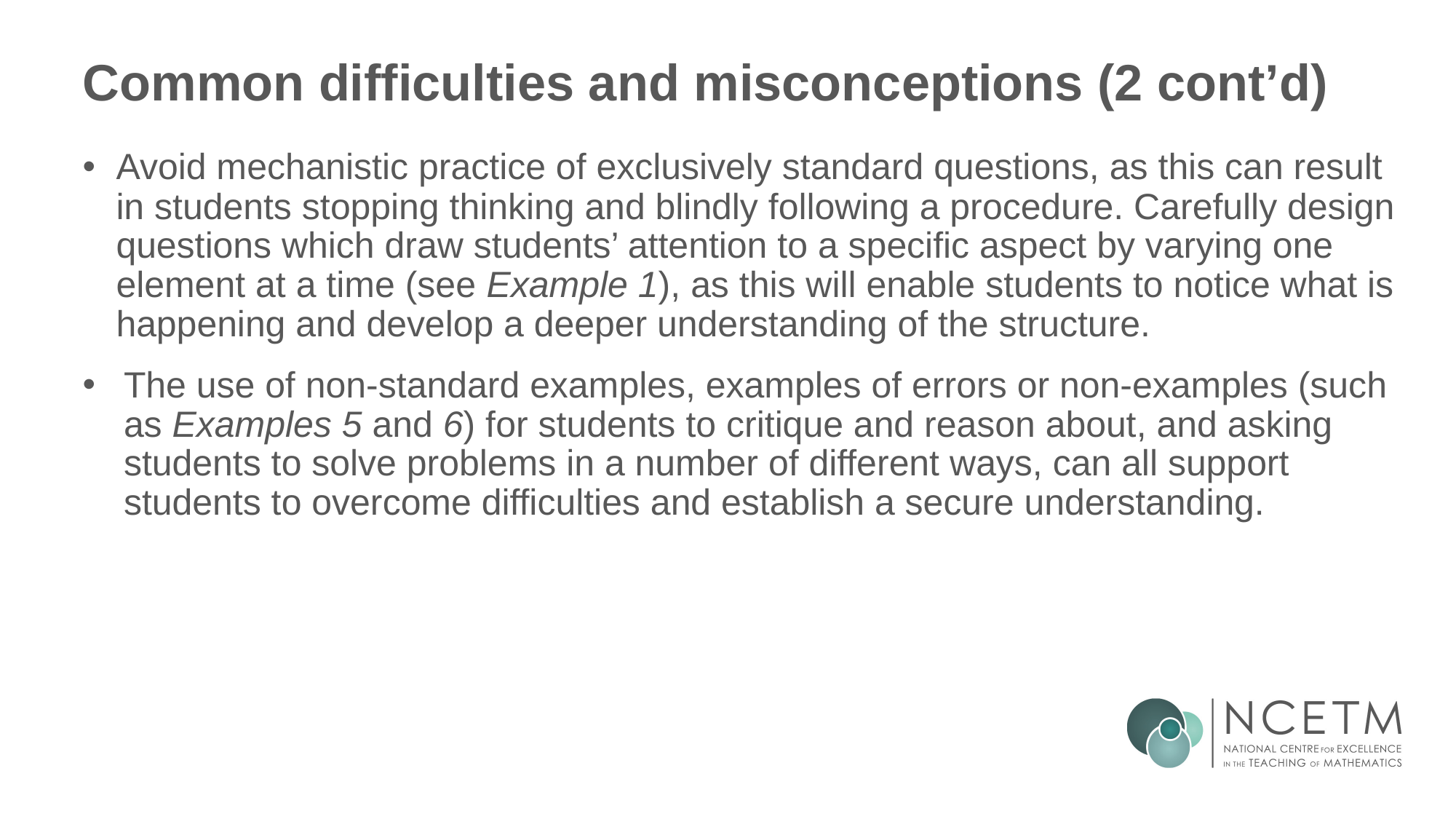

# Common difficulties and misconceptions (2 cont’d)
Avoid mechanistic practice of exclusively standard questions, as this can result in students stopping thinking and blindly following a procedure. Carefully design questions which draw students’ attention to a specific aspect by varying one element at a time (see Example 1), as this will enable students to notice what is happening and develop a deeper understanding of the structure.
The use of non-standard examples, examples of errors or non-examples (such as Examples 5 and 6) for students to critique and reason about, and asking students to solve problems in a number of different ways, can all support students to overcome difficulties and establish a secure understanding.